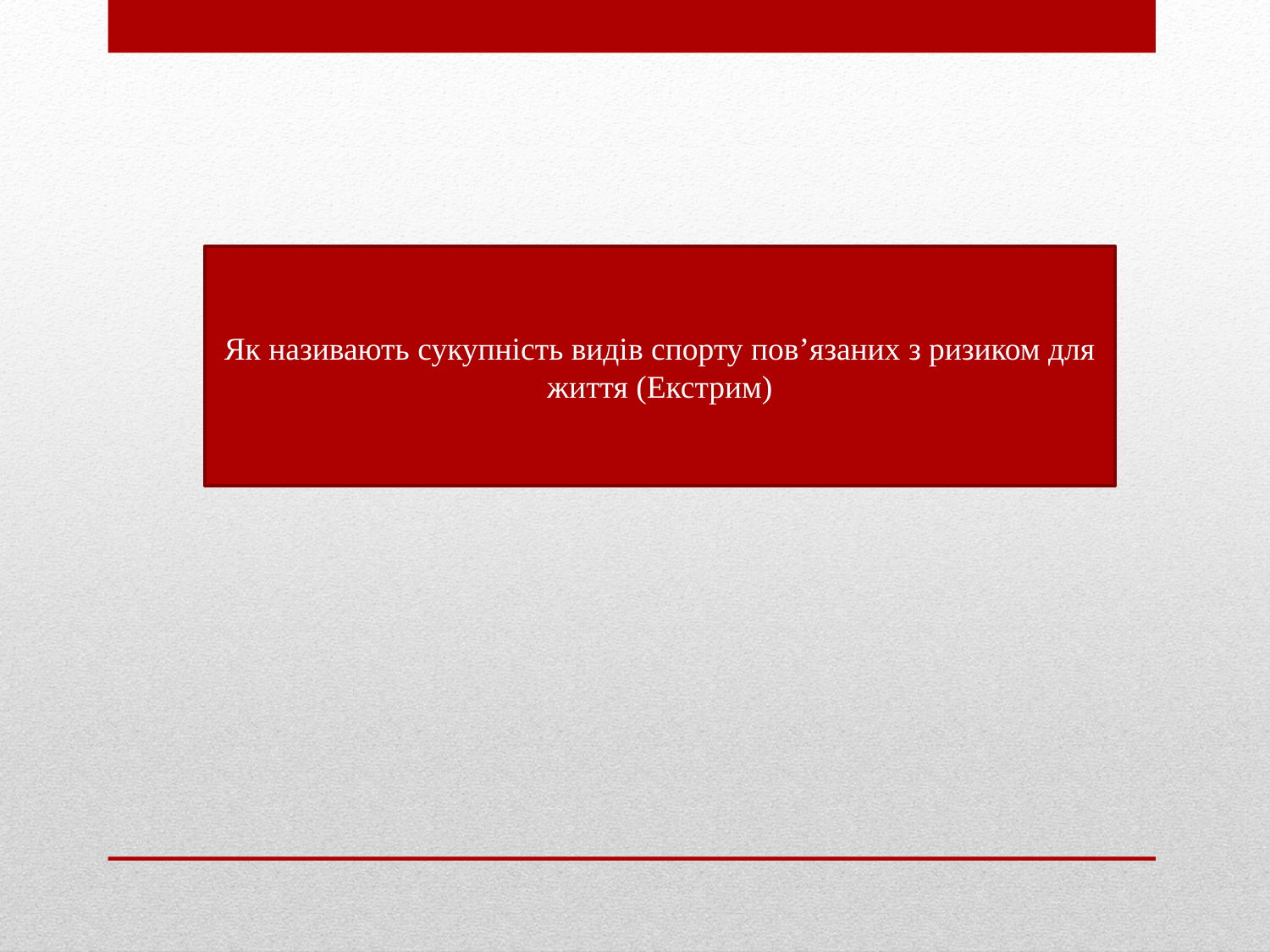

Як називають сукупність видів спорту пов’язаних з ризиком для життя (Екстрим)